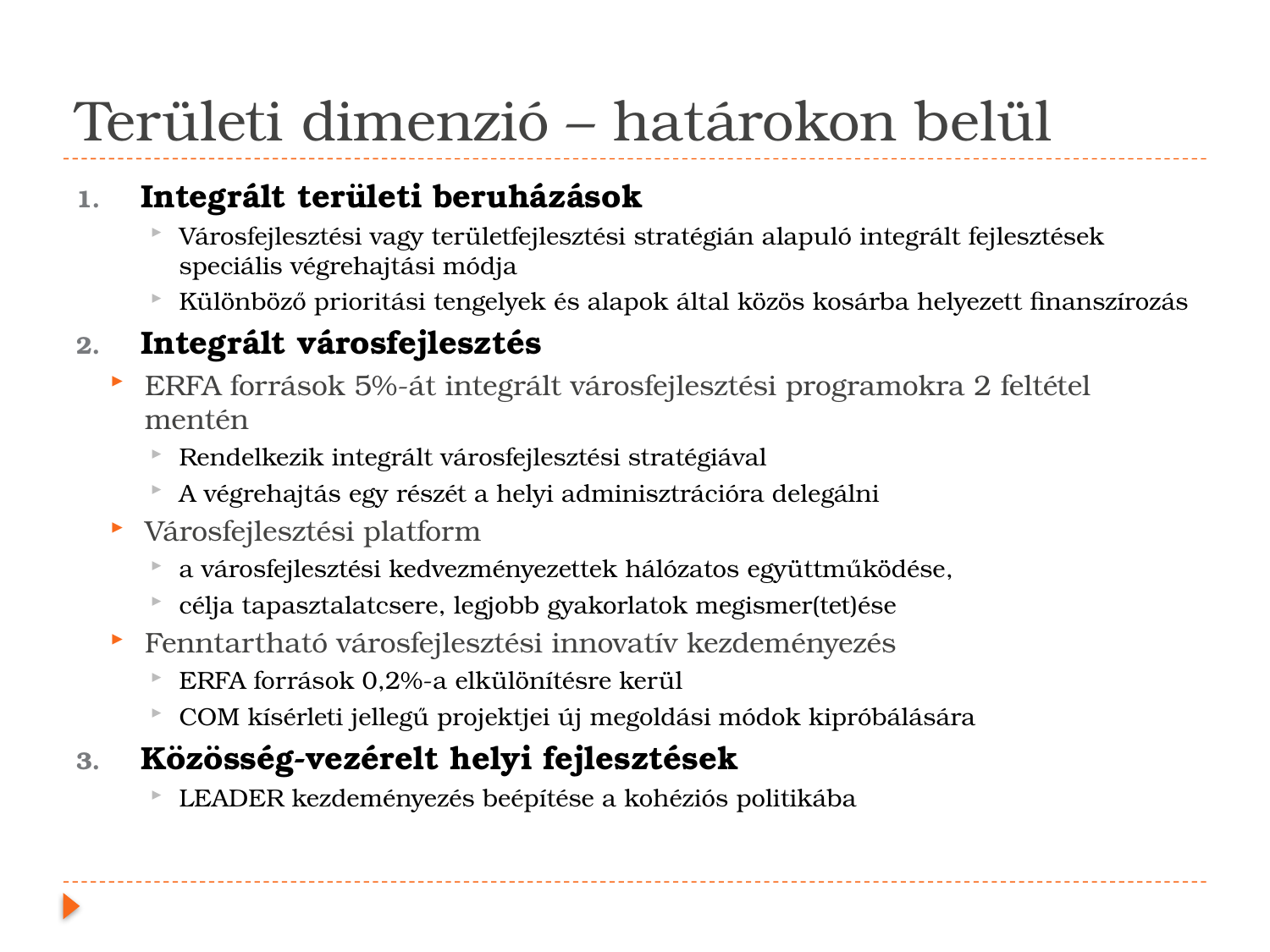

# Területi dimenzió – határokon belül
Integrált területi beruházások
Városfejlesztési vagy területfejlesztési stratégián alapuló integrált fejlesztések speciális végrehajtási módja
Különböző prioritási tengelyek és alapok által közös kosárba helyezett finanszírozás
Integrált városfejlesztés
ERFA források 5%-át integrált városfejlesztési programokra 2 feltétel mentén
Rendelkezik integrált városfejlesztési stratégiával
A végrehajtás egy részét a helyi adminisztrációra delegálni
Városfejlesztési platform
a városfejlesztési kedvezményezettek hálózatos együttműködése,
célja tapasztalatcsere, legjobb gyakorlatok megismer(tet)ése
Fenntartható városfejlesztési innovatív kezdeményezés
ERFA források 0,2%-a elkülönítésre kerül
COM kísérleti jellegű projektjei új megoldási módok kipróbálására
Közösség-vezérelt helyi fejlesztések
LEADER kezdeményezés beépítése a kohéziós politikába